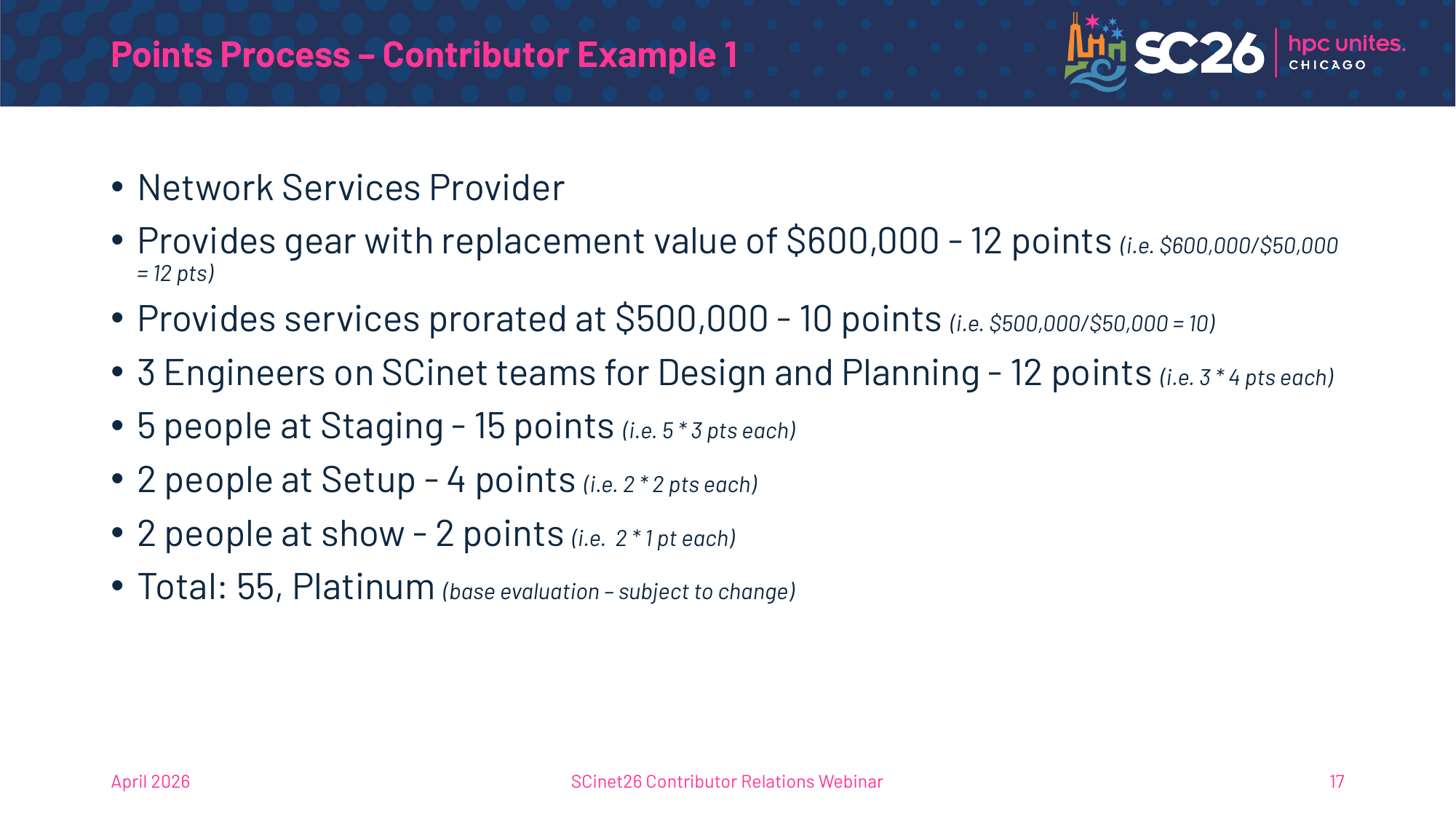

# Points Process – Contributor Example 1
Network Services Provider
Provides gear with replacement value of $600,000 - 12 points (i.e. $600,000/$50,000 = 12 pts)
Provides services prorated at $500,000 - 10 points (i.e. $500,000/$50,000 = 10)
3 Engineers on SCinet teams for Design and Planning - 12 points (i.e. 3 * 4 pts each)
5 people at Staging - 15 points (i.e. 5 * 3 pts each)
2 people at Setup - 4 points (i.e. 2 * 2 pts each)
2 people at show - 2 points (i.e.  2 * 1 pt each)
Total: 55, Platinum (base evaluation – subject to change)

April 2026
SCinet26 Contributor Relations Webinar
17